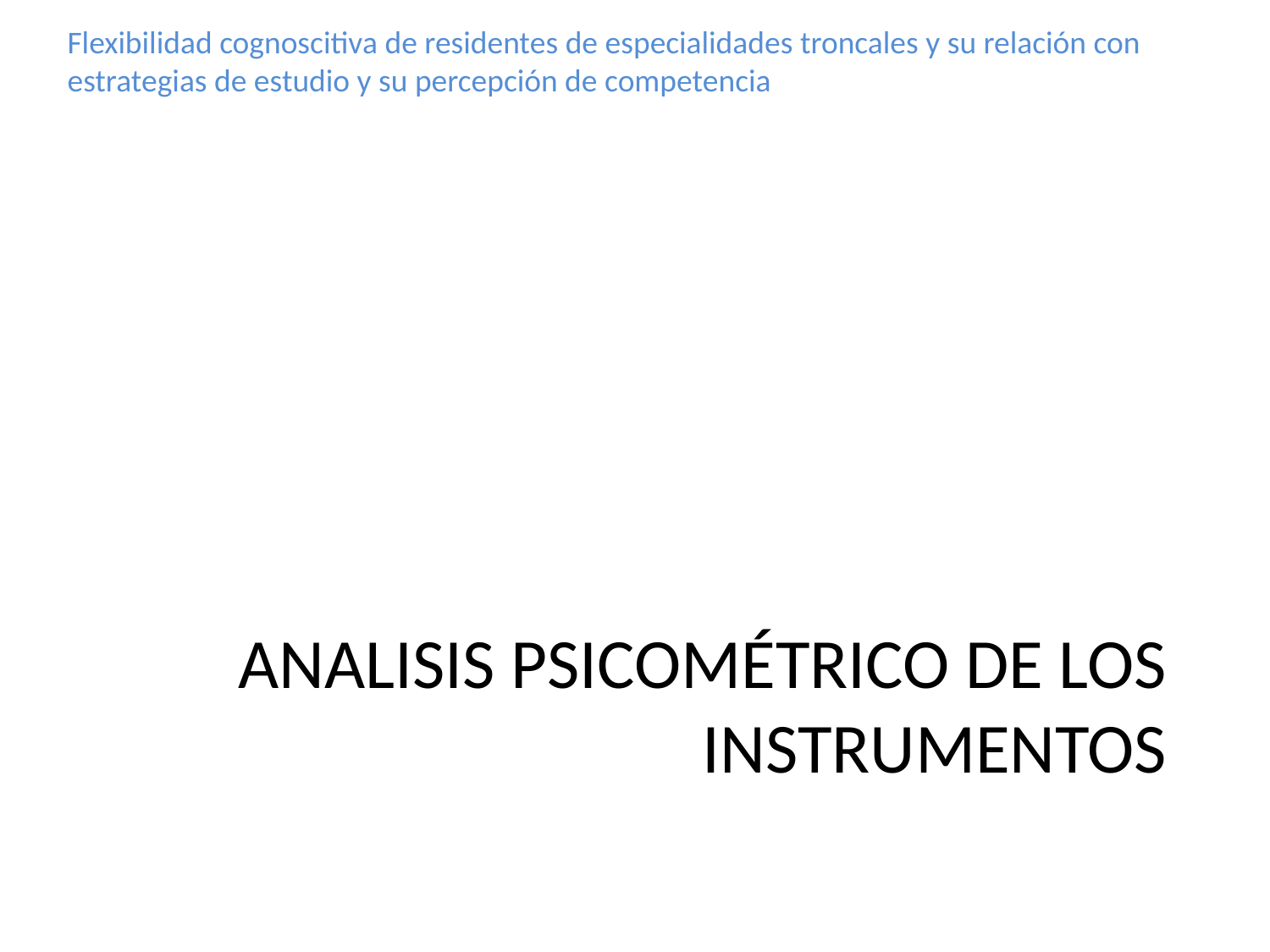

Flexibilidad cognoscitiva de residentes de especialidades troncales y su relación con estrategias de estudio y su percepción de competencia
# ANALISIS PSICOMÉTRICO DE LOS INSTRUMENTOS